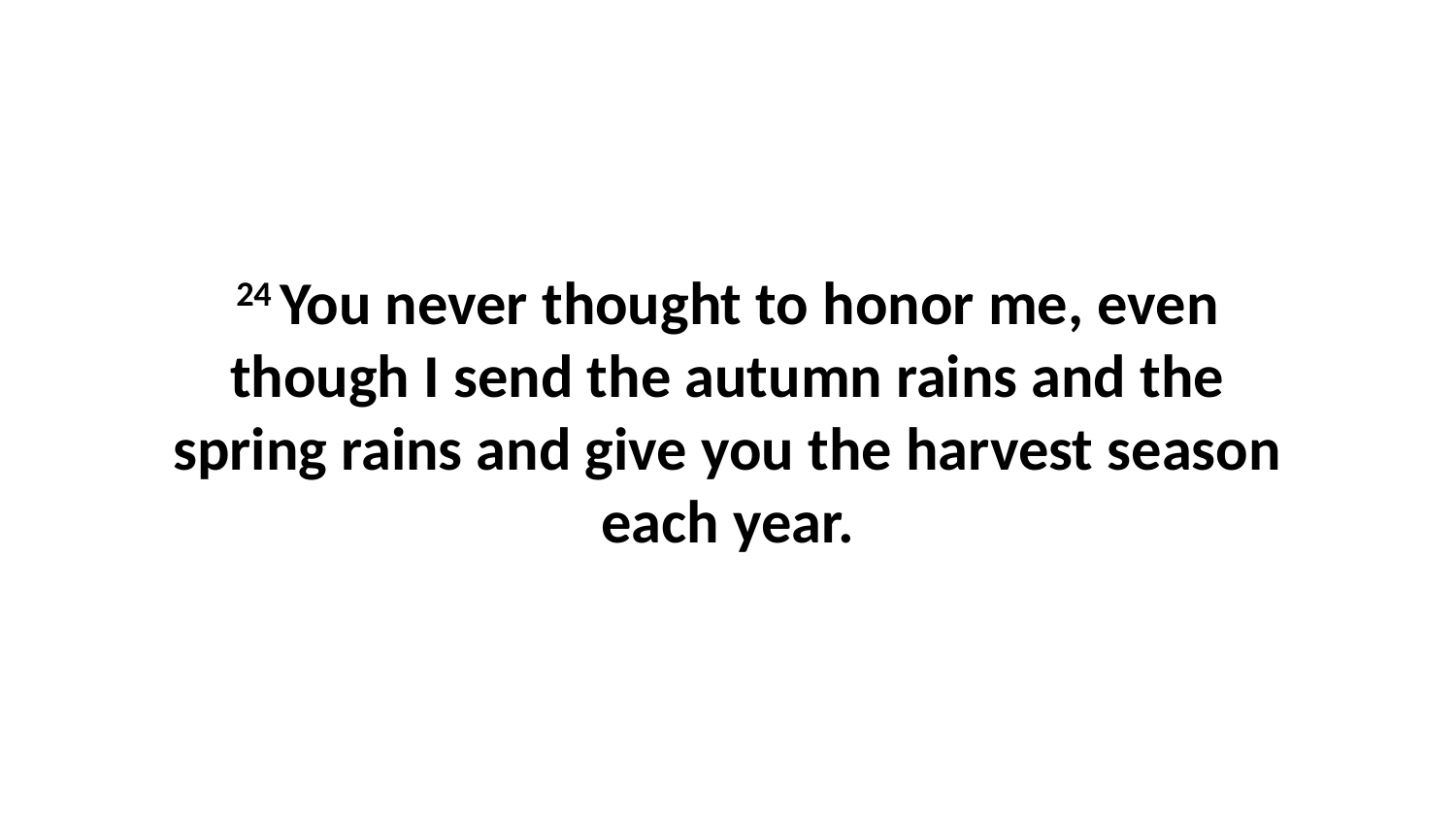

24 You never thought to honor me, even though I send the autumn rains and the spring rains and give you the harvest season each year.